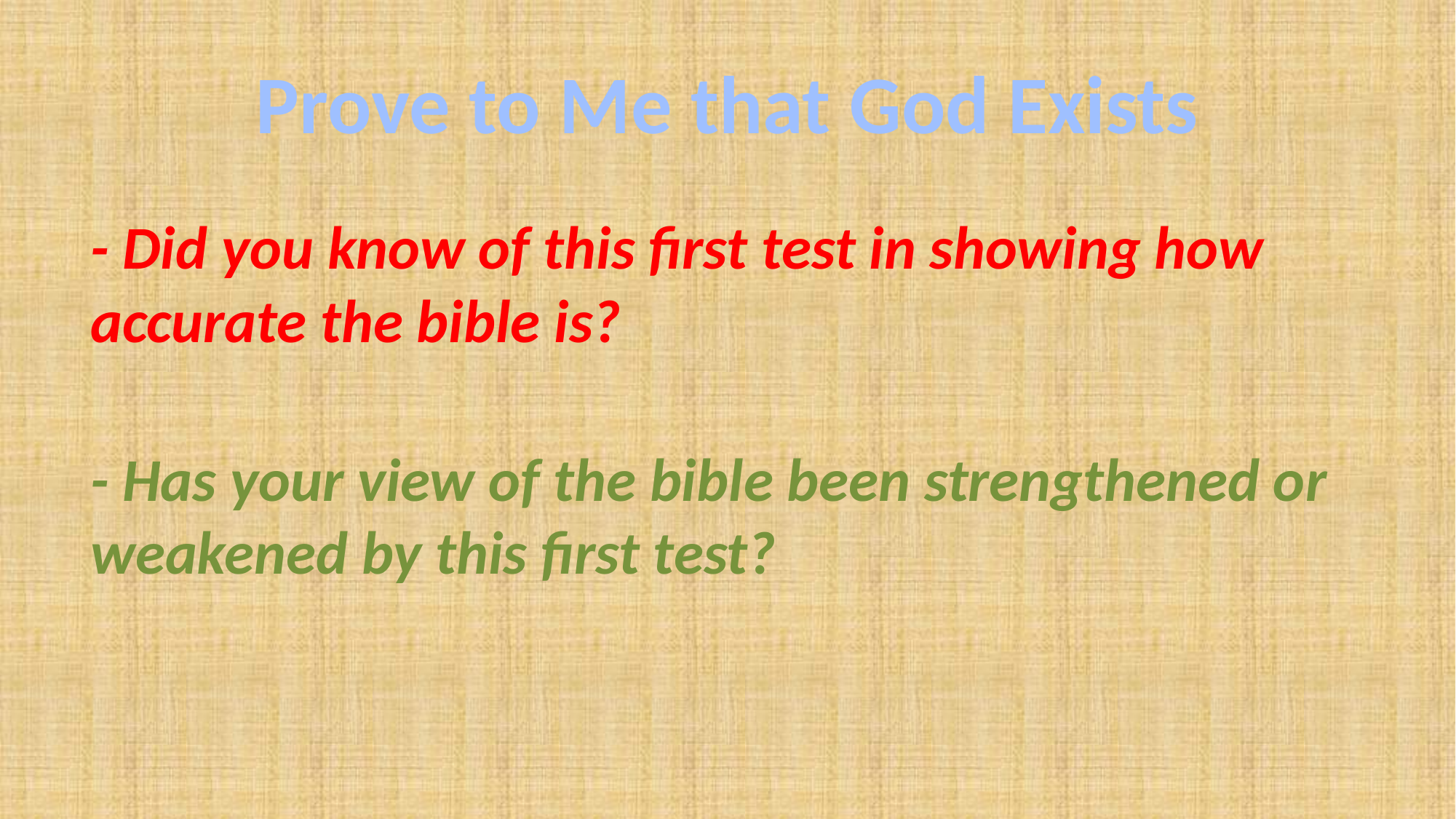

# Prove to Me that God Exists
- Did you know of this first test in showing how accurate the bible is?
- Has your view of the bible been strengthened or weakened by this first test?